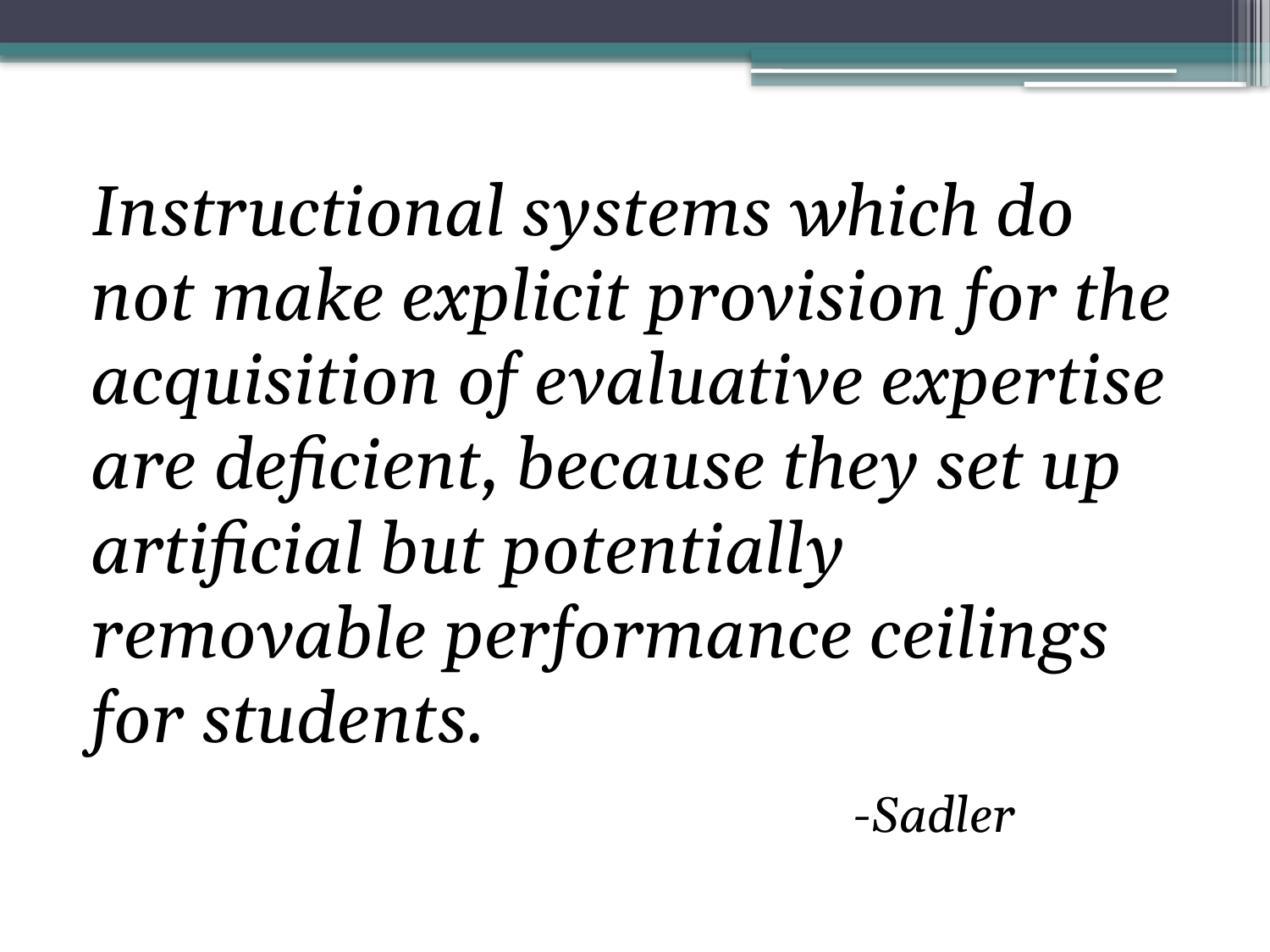

Instructional systems which do not make explicit provision for the acquisition of evaluative expertise are deficient, because they set up artificial but potentially removable performance ceilings for students.
						-Sadler